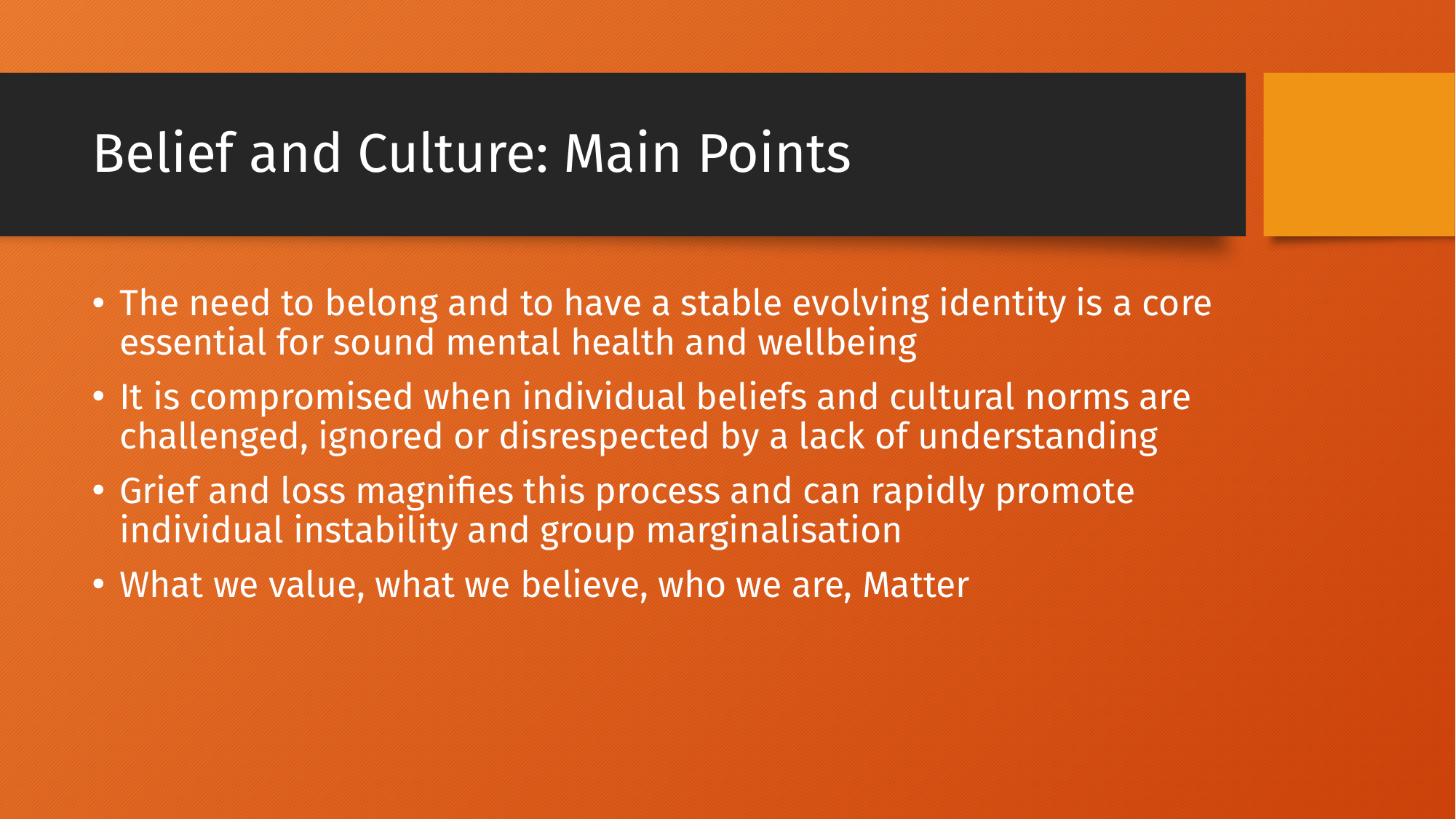

# Belief and Culture: Main Points
The need to belong and to have a stable evolving identity is a core essential for sound mental health and wellbeing
It is compromised when individual beliefs and cultural norms are challenged, ignored or disrespected by a lack of understanding
Grief and loss magnifies this process and can rapidly promote individual instability and group marginalisation
What we value, what we believe, who we are, Matter